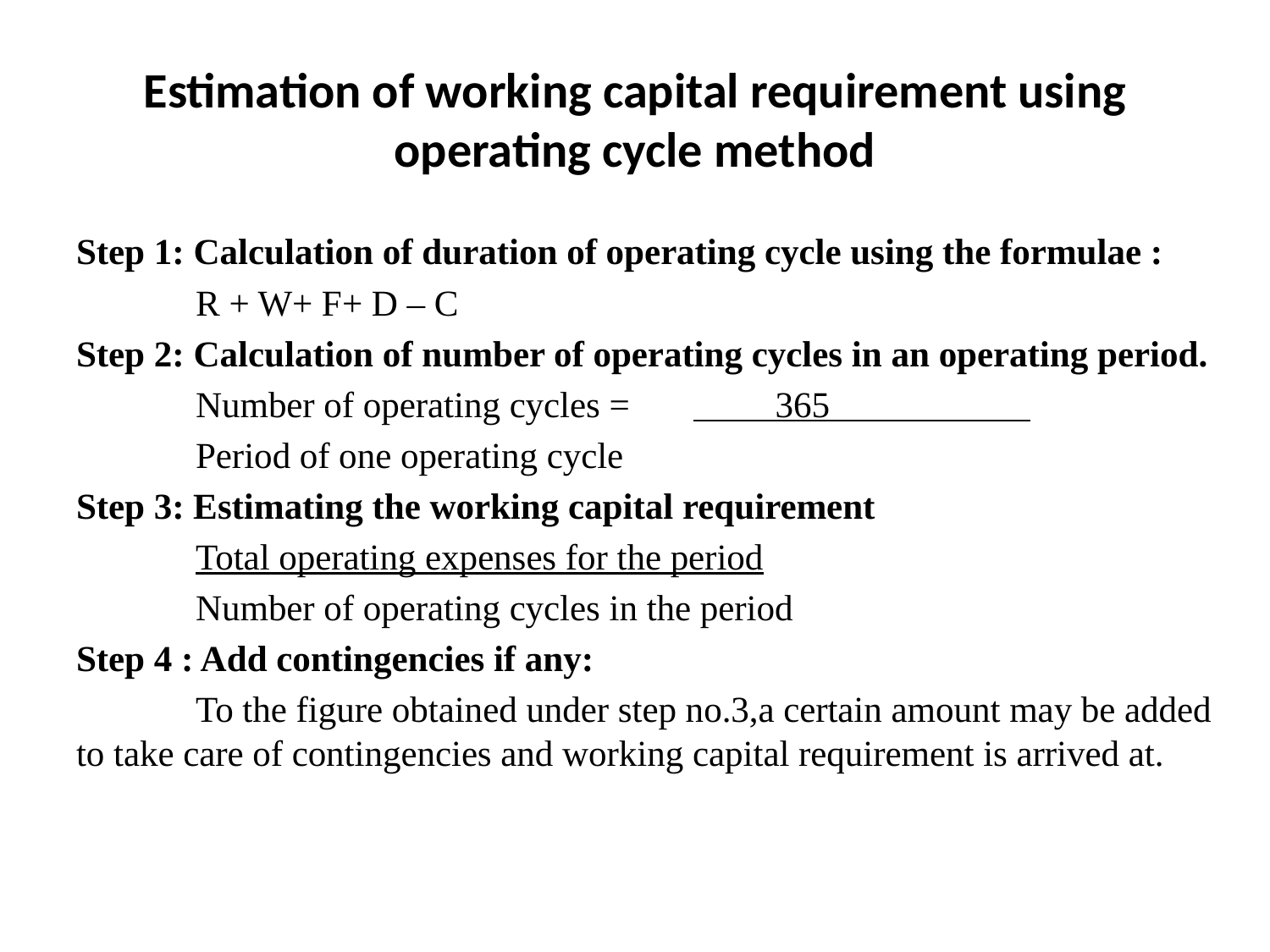

# Estimation of working capital requirement using operating cycle method
Step 1: Calculation of duration of operating cycle using the formulae :
			R + W+ F+ D – C
Step 2: Calculation of number of operating cycles in an operating period.
	Number of operating cycles =                365
					Period of one operating cycle
Step 3: Estimating the working capital requirement
		Total operating expenses for the period
		Number of operating cycles in the period
Step 4 : Add contingencies if any:
		To the figure obtained under step no.3,a certain amount may be added to take care of contingencies and working capital requirement is arrived at.